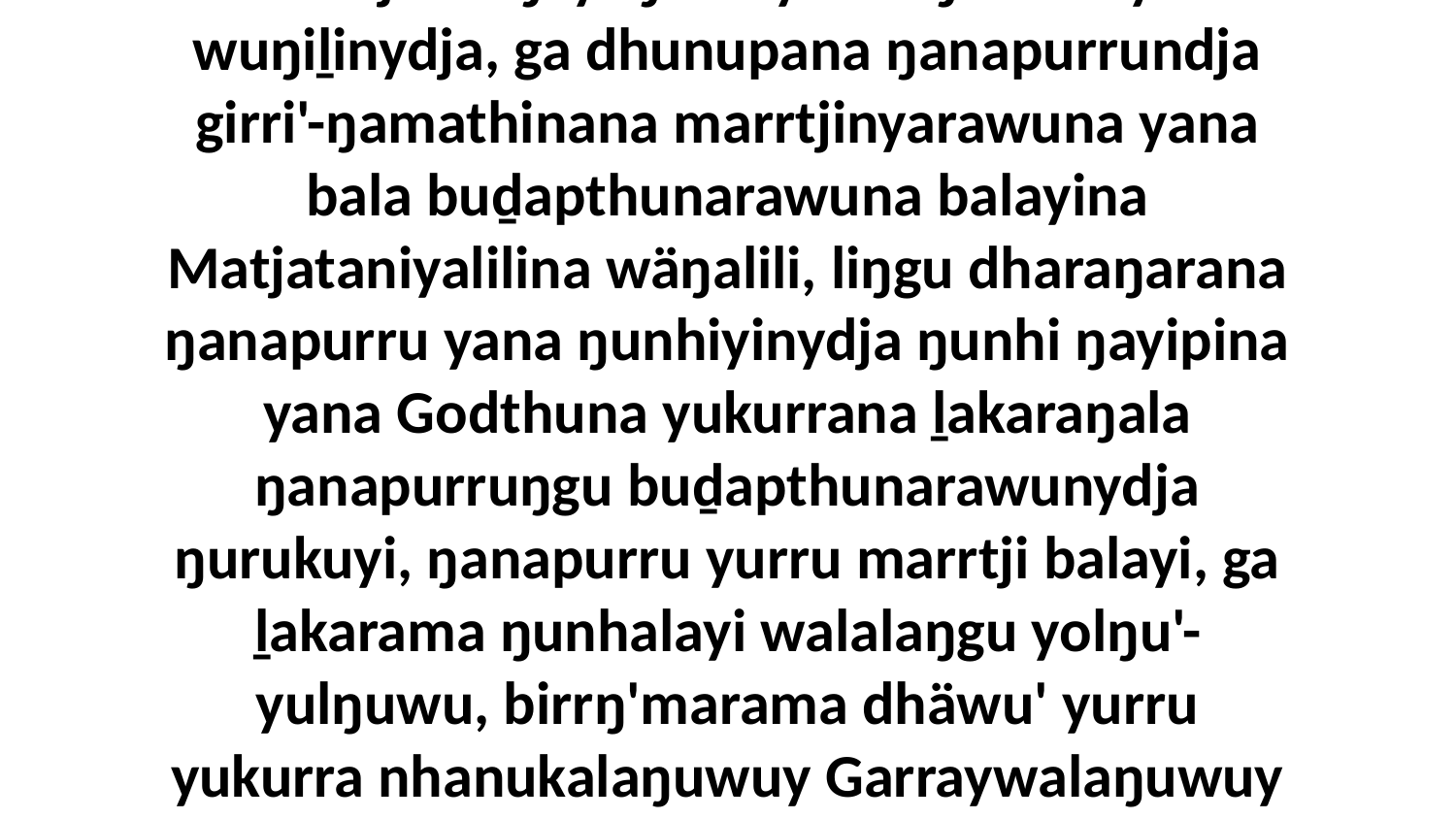

10 Bitjarra ŋayi ŋunhiyi nhäŋala Bolyu wuŋiḻinydja, ga dhunupana ŋanapurrundja girri'-ŋamathinana marrtjinyarawuna yana bala buḏapthunarawuna balayina Matjataniyalilina wäŋalili, liŋgu dharaŋarana ŋanapurru yana ŋunhiyinydja ŋunhi ŋayipina yana Godthuna yukurrana ḻakaraŋala ŋanapurruŋgu buḏapthunarawunydja ŋurukuyi, ŋanapurru yurru marrtji balayi, ga ḻakarama ŋunhalayi walalaŋgu yolŋu'-yulŋuwu, birrŋ'marama dhäwu' yurru yukurra nhanukalaŋuwuy Garraywalaŋuwuy Djesuwalaŋuwuy.